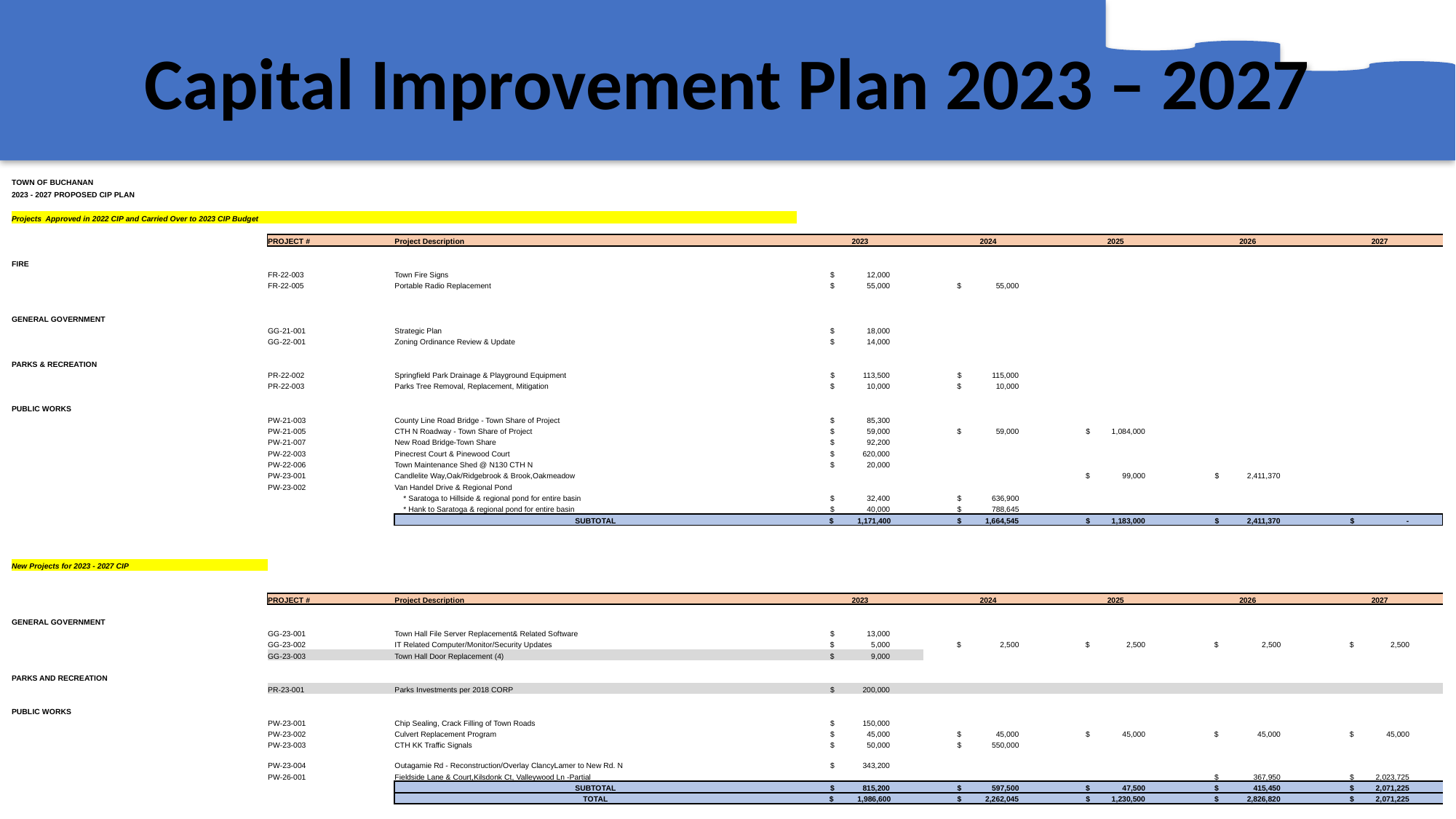

Capital Improvement Plan 2023 – 2027
| TOWN OF BUCHANAN |  |  |  |  |  |  |  |
| --- | --- | --- | --- | --- | --- | --- | --- |
| 2023 - 2027 PROPOSED CIP PLAN |  |  |  |  |  |  |  |
|  |  |  |  |  |  |  |  |
| Projects Approved in 2022 CIP and Carried Over to 2023 CIP Budget |  |  |  |  |  |  |  |
|  |  |  |  |  |  |  |  |
|  | PROJECT # | Project Description | 2023 | 2024 | 2025 | 2026 | 2027 |
|  |  |  |  |  |  |  |  |
| FIRE |  |  |  |  |  |  |  |
|  | FR-22-003 | Town Fire Signs | $ 12,000 |  |  |  |  |
|  | FR-22-005 | Portable Radio Replacement | $ 55,000 | $ 55,000 |  |  |  |
|  |  |  |  |  |  |  |  |
|  |  |  |  |  |  |  |  |
| GENERAL GOVERNMENT |  |  |  |  |  |  |  |
|  | GG-21-001 | Strategic Plan | $ 18,000 |  |  |  |  |
|  | GG-22-001 | Zoning Ordinance Review & Update | $ 14,000 |  |  |  |  |
|  |  |  |  |  |  |  |  |
| PARKS & RECREATION |  |  |  |  |  |  |  |
|  | PR-22-002 | Springfield Park Drainage & Playground Equipment | $ 113,500 | $ 115,000 |  |  |  |
|  | PR-22-003 | Parks Tree Removal, Replacement, Mitigation | $ 10,000 | $ 10,000 |  |  |  |
|  |  |  |  |  |  |  |  |
| PUBLIC WORKS |  |  |  |  |  |  |  |
|  | PW-21-003 | County Line Road Bridge - Town Share of Project | $ 85,300 |  |  |  |  |
|  | PW-21-005 | CTH N Roadway - Town Share of Project | $ 59,000 | $ 59,000 | $ 1,084,000 |  |  |
|  | PW-21-007 | New Road Bridge-Town Share | $ 92,200 |  |  |  |  |
|  | PW-22-003 | Pinecrest Court & Pinewood Court | $ 620,000 |  |  |  |  |
|  | PW-22-006 | Town Maintenance Shed @ N130 CTH N | $ 20,000 |  |  |  |  |
|  | PW-23-001 | Candlelite Way,Oak/Ridgebrook & Brook,Oakmeadow |  |  | $ 99,000 | $ 2,411,370 |  |
|  | PW-23-002 | Van Handel Drive & Regional Pond |  |  |  |  |  |
|  |  | \* Saratoga to Hillside & regional pond for entire basin | $ 32,400 | $ 636,900 |  |  |  |
|  |  | \* Hank to Saratoga & regional pond for entire basin | $ 40,000 | $ 788,645 |  |  |  |
|  |  | SUBTOTAL | $ 1,171,400 | $ 1,664,545 | $ 1,183,000 | $ 2,411,370 | $ - |
|  |  |  |  |  |  |  |  |
|  |  |  |  |  |  |  |  |
|  |  |  |  |  |  |  |  |
| New Projects for 2023 - 2027 CIP |  |  |  |  |  |  |  |
|  |  |  |  |  |  |  |  |
|  |  |  |  |  |  |  |  |
|  | PROJECT # | Project Description | 2023 | 2024 | 2025 | 2026 | 2027 |
|  |  |  |  |  |  |  |  |
| GENERAL GOVERNMENT |  |  |  |  |  |  |  |
|  | GG-23-001 | Town Hall File Server Replacement& Related Software | $ 13,000 |  |  |  |  |
|  | GG-23-002 | IT Related Computer/Monitor/Security Updates | $ 5,000 | $ 2,500 | $ 2,500 | $ 2,500 | $ 2,500 |
|  | GG-23-003 | Town Hall Door Replacement (4) | $ 9,000 |  |  |  |  |
|  |  |  |  |  |  |  |  |
| PARKS AND RECREATION |  |  |  |  |  |  |  |
|  | PR-23-001 | Parks Investments per 2018 CORP | $ 200,000 |  |  |  |  |
|  |  |  |  |  |  |  |  |
| PUBLIC WORKS |  |  |  |  |  |  |  |
|  | PW-23-001 | Chip Sealing, Crack Filling of Town Roads | $ 150,000 |  |  |  |  |
|  | PW-23-002 | Culvert Replacement Program | $ 45,000 | $ 45,000 | $ 45,000 | $ 45,000 | $ 45,000 |
|  | PW-23-003 | CTH KK Traffic Signals | $ 50,000 | $ 550,000 |  |  |  |
|  | PW-23-004 | Outagamie Rd - Reconstruction/Overlay ClancyLamer to New Rd. N | $ 343,200 |  |  |  |  |
|  | PW-26-001 | Fieldside Lane & Court,Kilsdonk Ct, Valleywood Ln -Partial |  |  |  | $ 367,950 | $ 2,023,725 |
|  |  | SUBTOTAL | $ 815,200 | $ 597,500 | $ 47,500 | $ 415,450 | $ 2,071,225 |
|  |  | TOTAL | $ 1,986,600 | $ 2,262,045 | $ 1,230,500 | $ 2,826,820 | $ 2,071,225 |